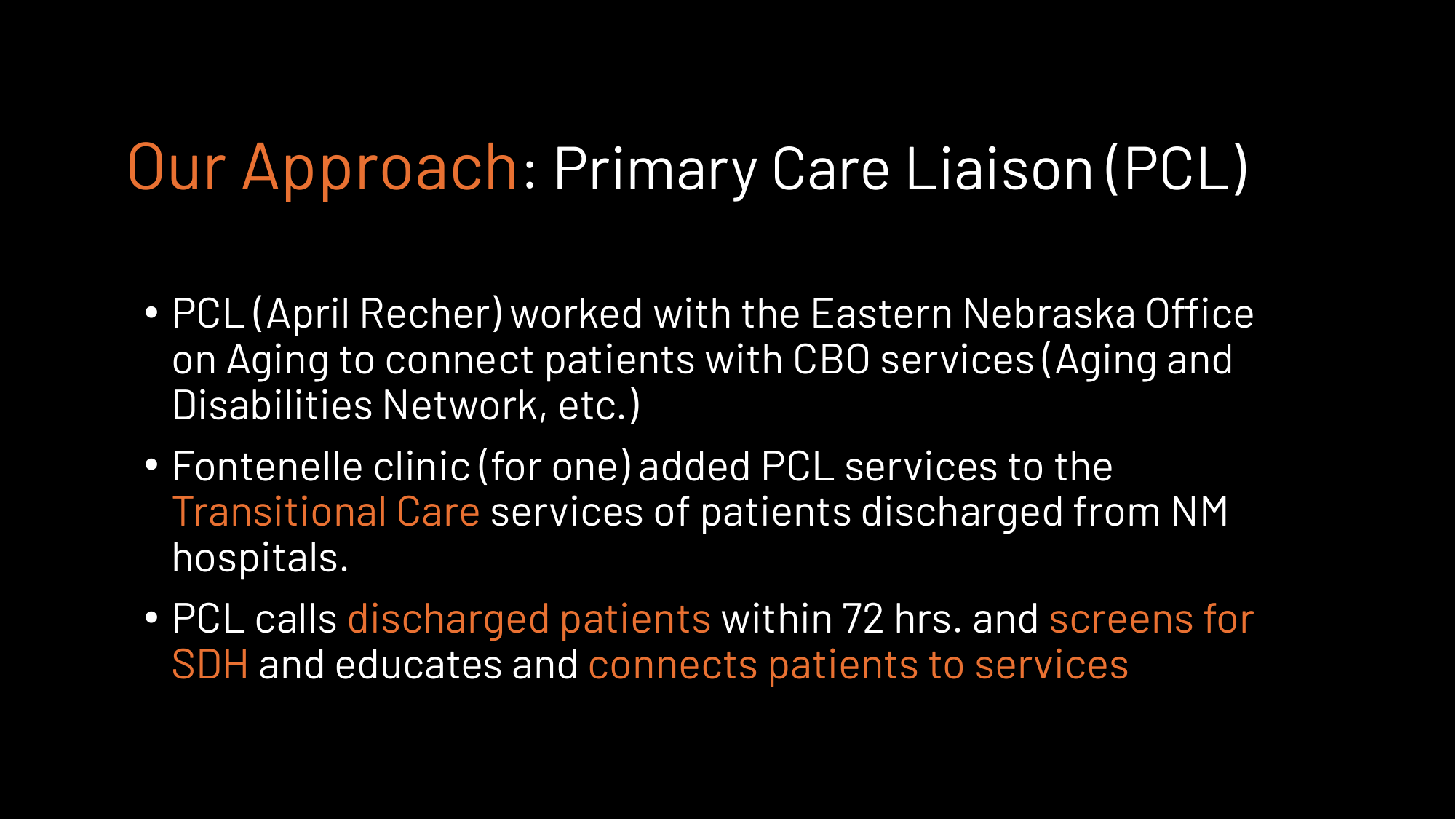

# Our Approach: Primary Care Liaison (PCL)
PCL (April Recher) worked with the Eastern Nebraska Office on Aging to connect patients with CBO services (Aging and Disabilities Network, etc.)
Fontenelle clinic (for one) added PCL services to the Transitional Care services of patients discharged from NM hospitals.
PCL calls discharged patients within 72 hrs. and screens for SDH and educates and connects patients to services